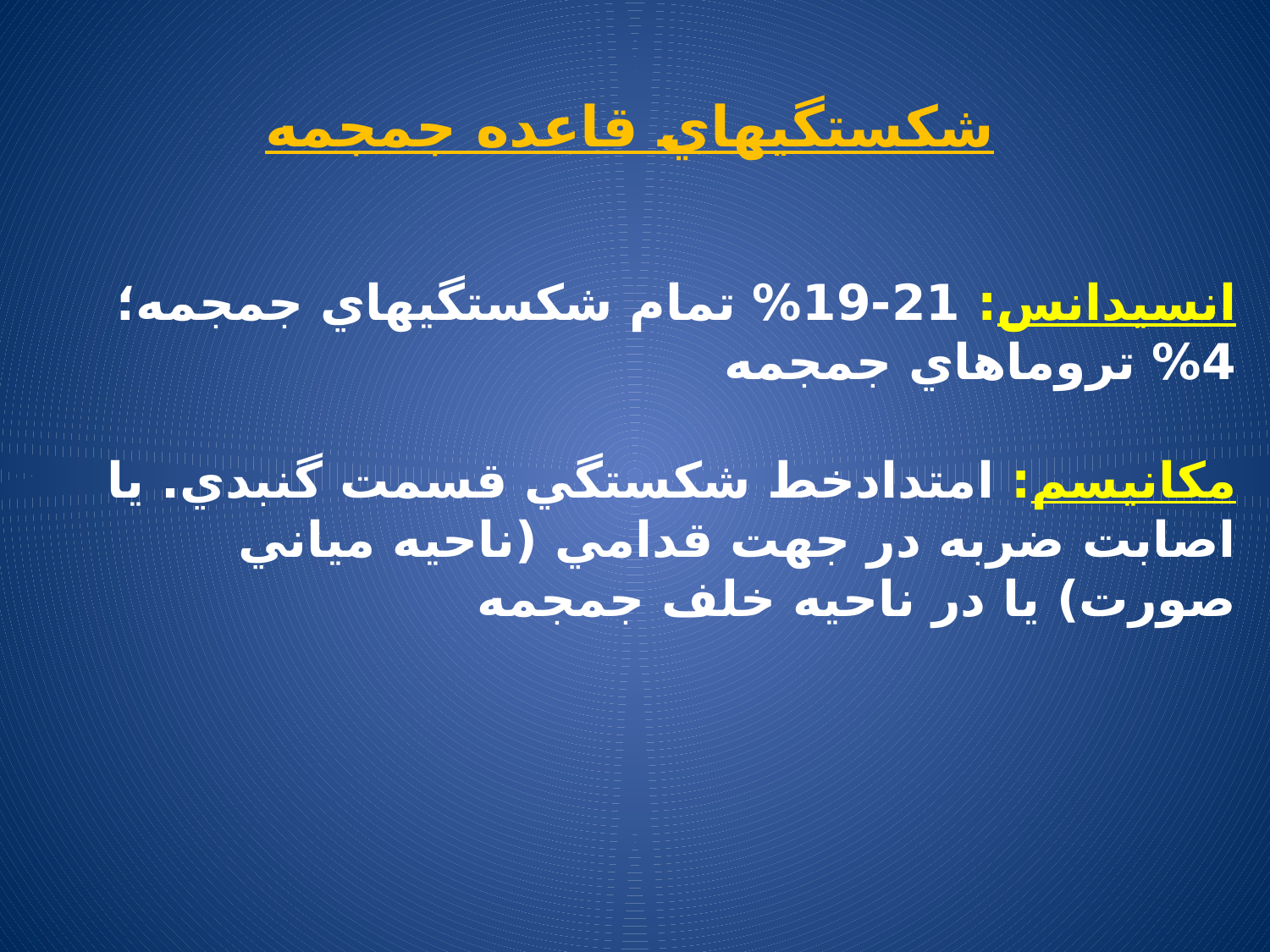

شكستگيهاي قاعده جمجمه
انسيدانس: 21-19% تمام شكستگيهاي جمجمه؛ 4% تروماهاي جمجمه

مكانيسم: امتدادخط شكستگي قسمت گنبدي. يا اصابت ضربه در جهت قدامي (ناحيه مياني صورت) يا در ناحيه خلف جمجمه